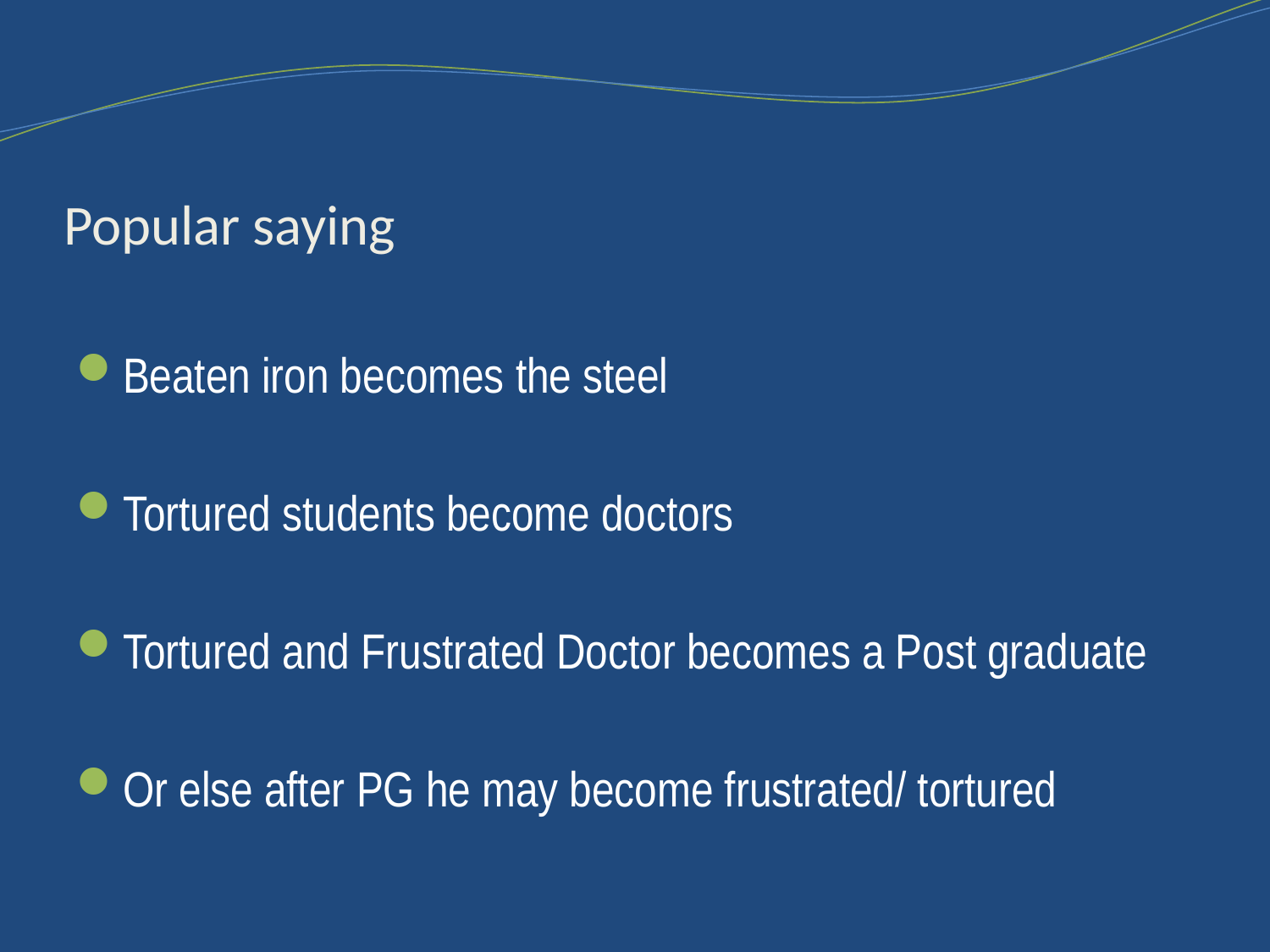

# Popular saying

Beaten iron becomes the steel

Tortured students become doctors

Tortured and Frustrated Doctor becomes a Post graduate

Or else after PG he may become frustrated/ tortured